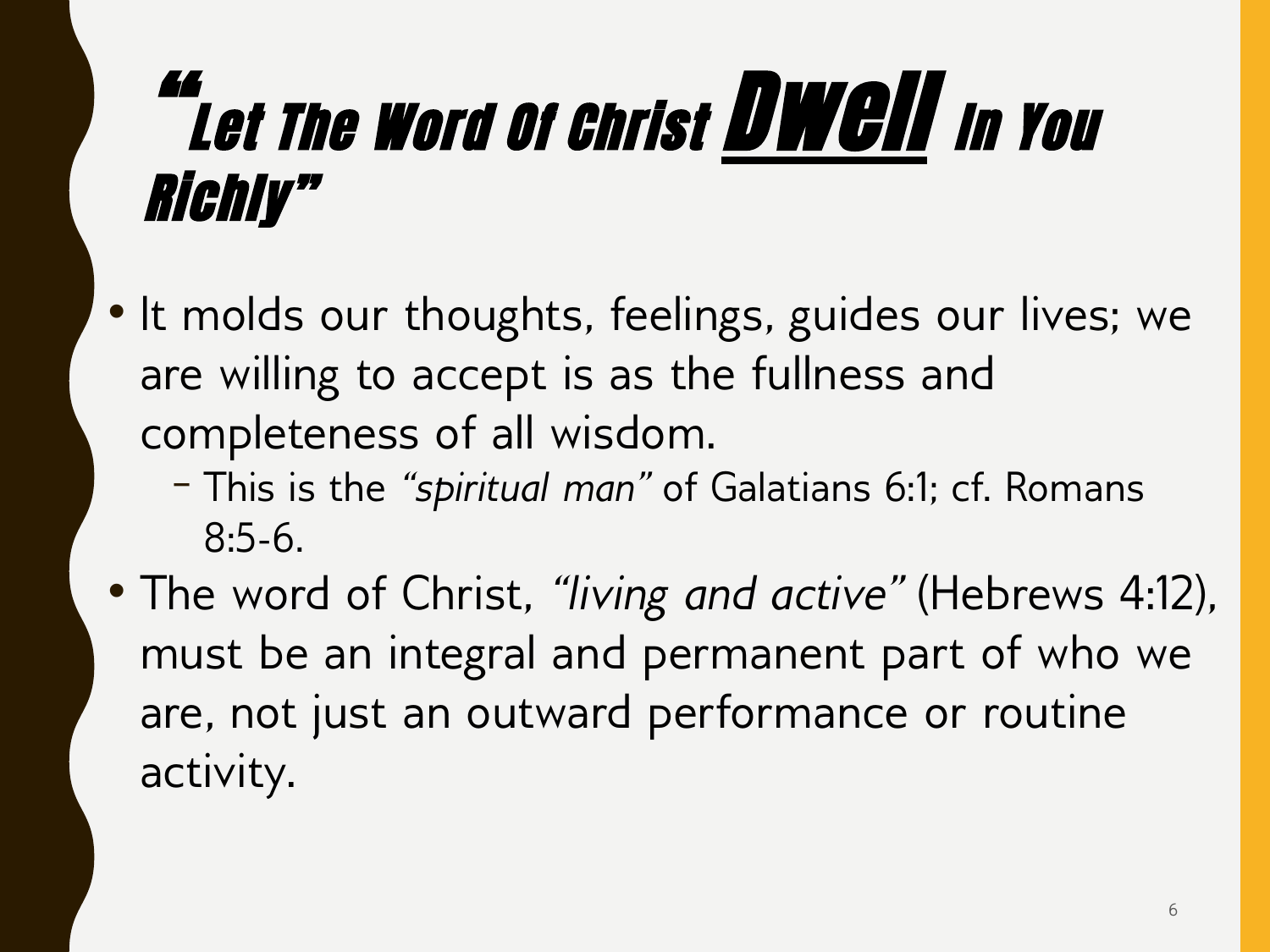

# “Let The Word Of Christ Dwell In You Richly”
It molds our thoughts, feelings, guides our lives; we are willing to accept is as the fullness and completeness of all wisdom.
This is the “spiritual man” of Galatians 6:1; cf. Romans 8:5-6.
The word of Christ, “living and active” (Hebrews 4:12), must be an integral and permanent part of who we are, not just an outward performance or routine activity.
6